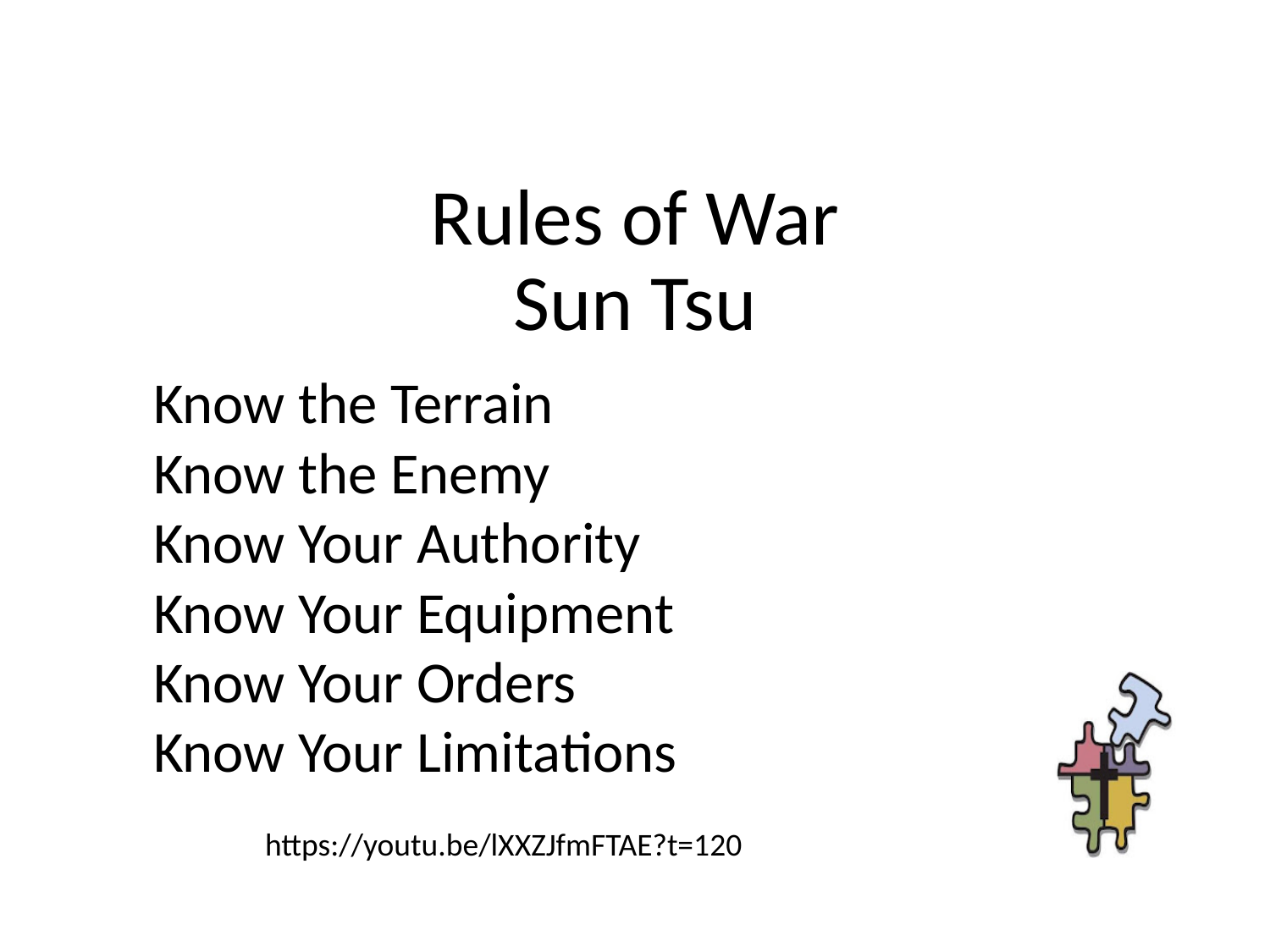

# Rules of War Sun Tsu
Know the Terrain
Know the Enemy
Know Your Authority
Know Your Equipment
Know Your Orders
Know Your Limitations
https://youtu.be/lXXZJfmFTAE?t=120